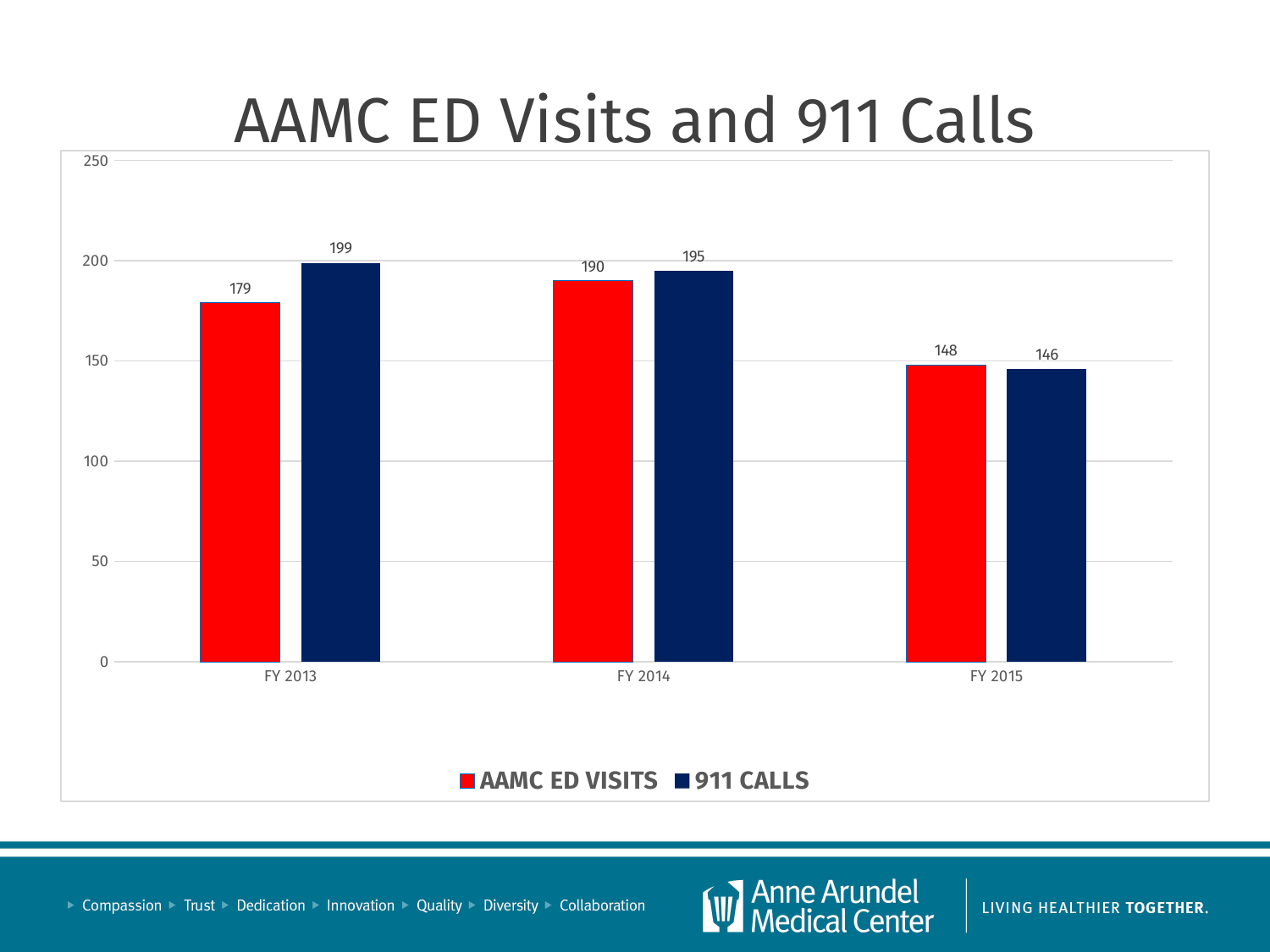

# AAMC ED Visits and 911 Calls

### Chart

| Category | AAMC ED VISITS | 911 CALLS |
|---|---|---|
| FY 2013 | 179.0 | 199.0 |
| FY 2014 | 190.0 | 195.0 |
| FY 2015 | 148.0 | 146.0 |